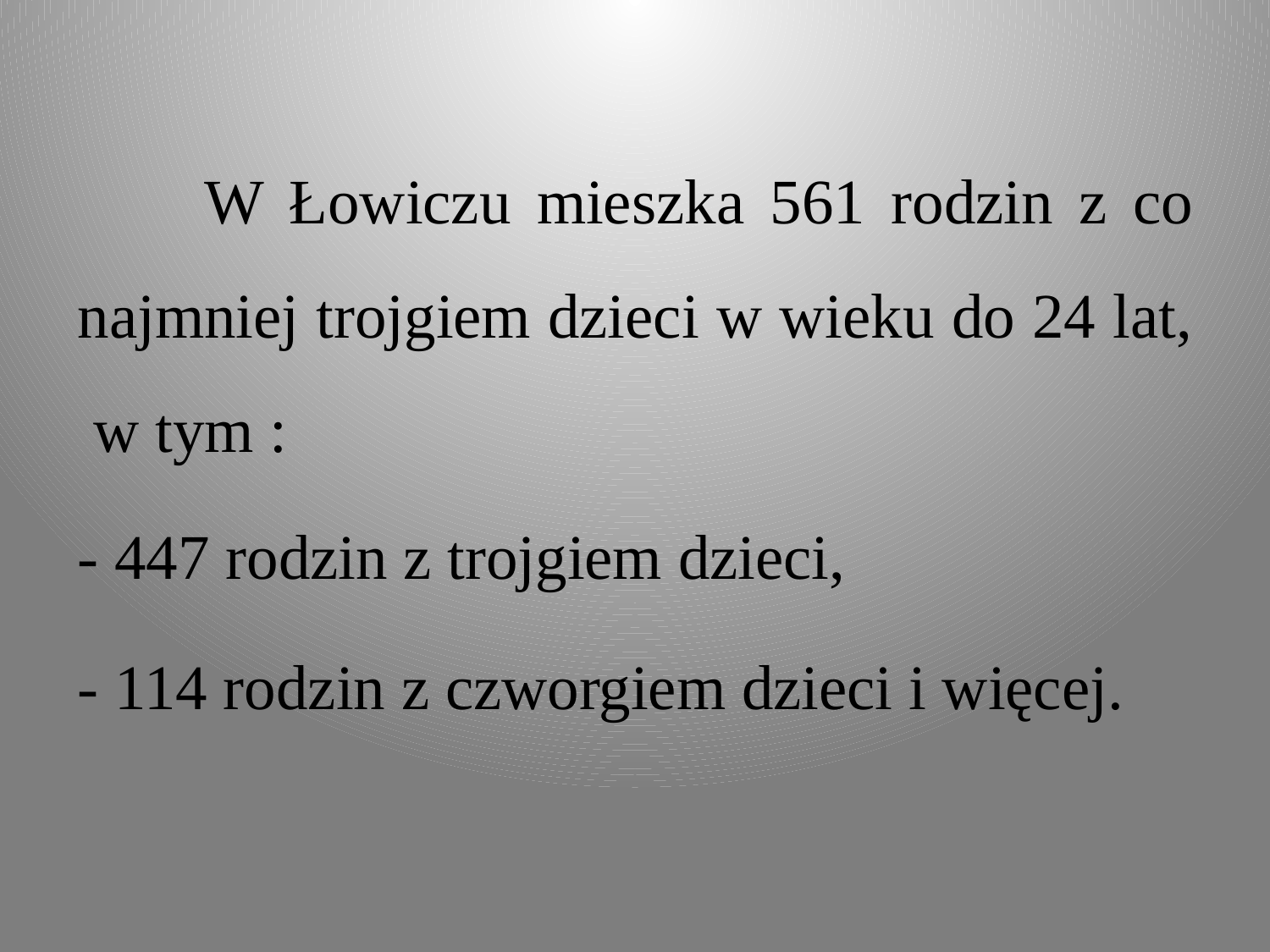

W Łowiczu mieszka 561 rodzin z co najmniej trojgiem dzieci w wieku do 24 lat,
 w tym :
- 447 rodzin z trojgiem dzieci,
- 114 rodzin z czworgiem dzieci i więcej.